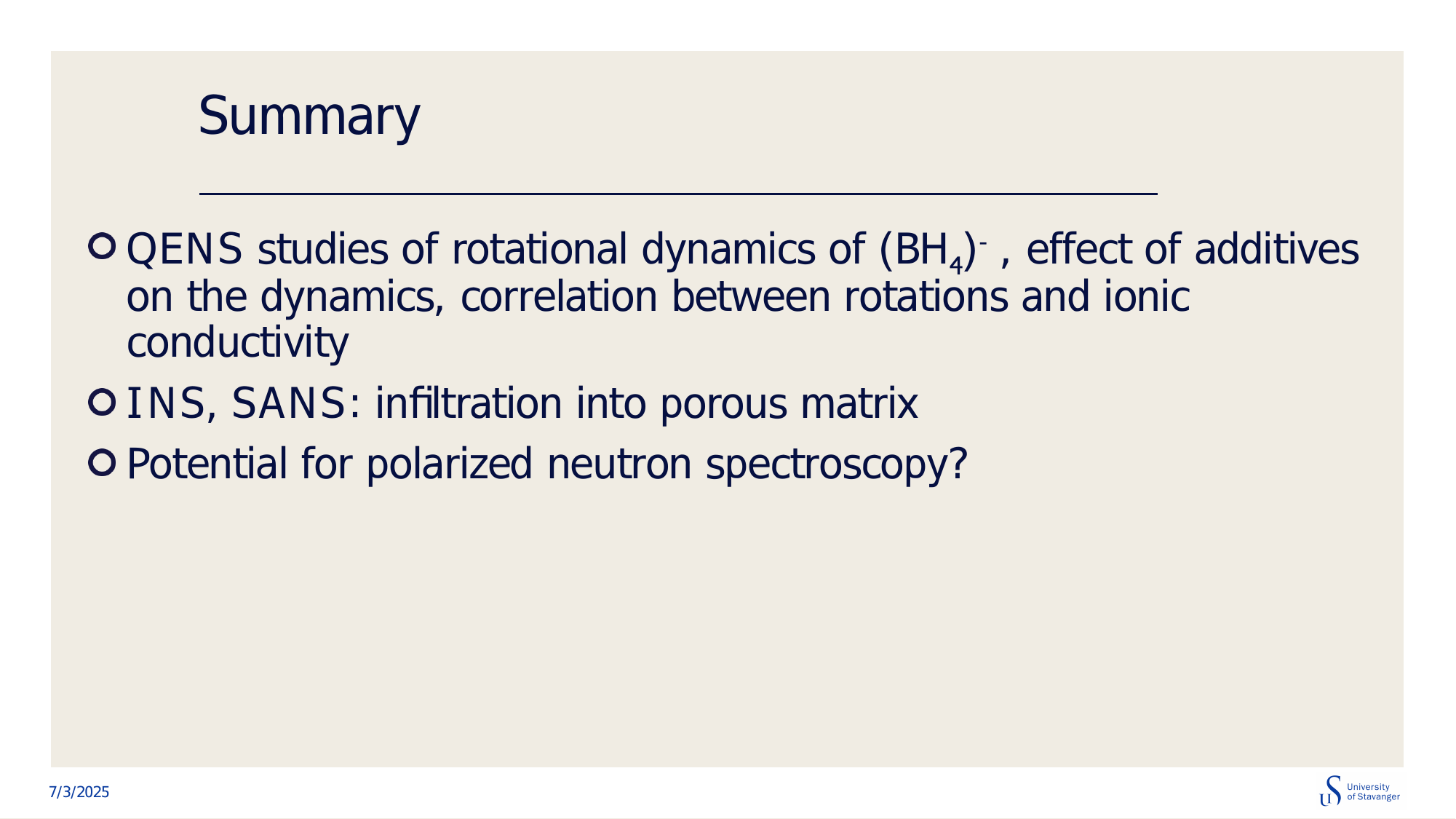

# Summary
QENS studies of rotational dynamics of (BH4)- , effect of additives on the dynamics, correlation between rotations and ionic conductivity
INS, SANS: infiltration into porous matrix
Potential for polarized neutron spectroscopy?
7/3/2025